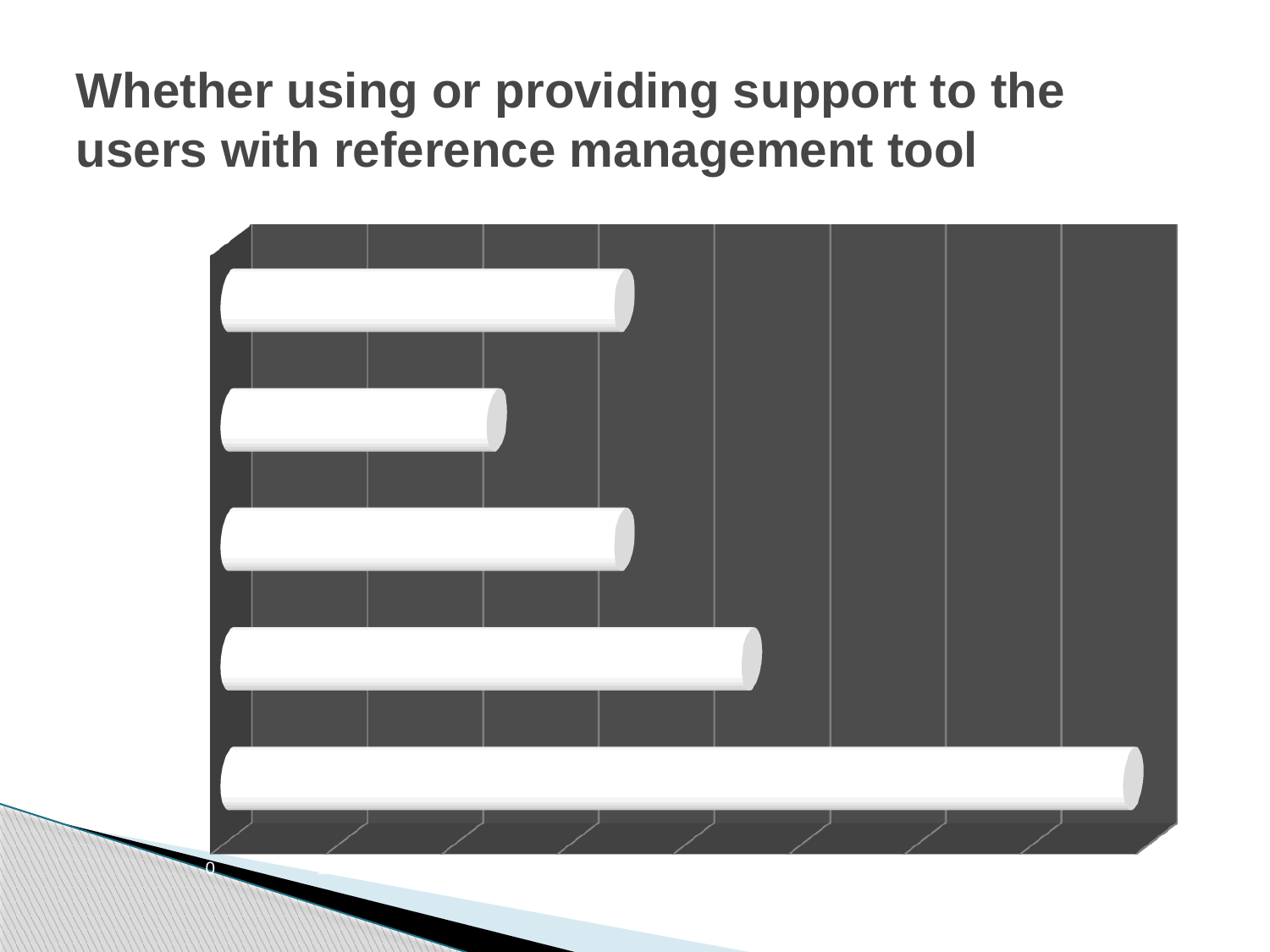

# Whether using or providing support to the users with reference management tool

[unsupported chart]